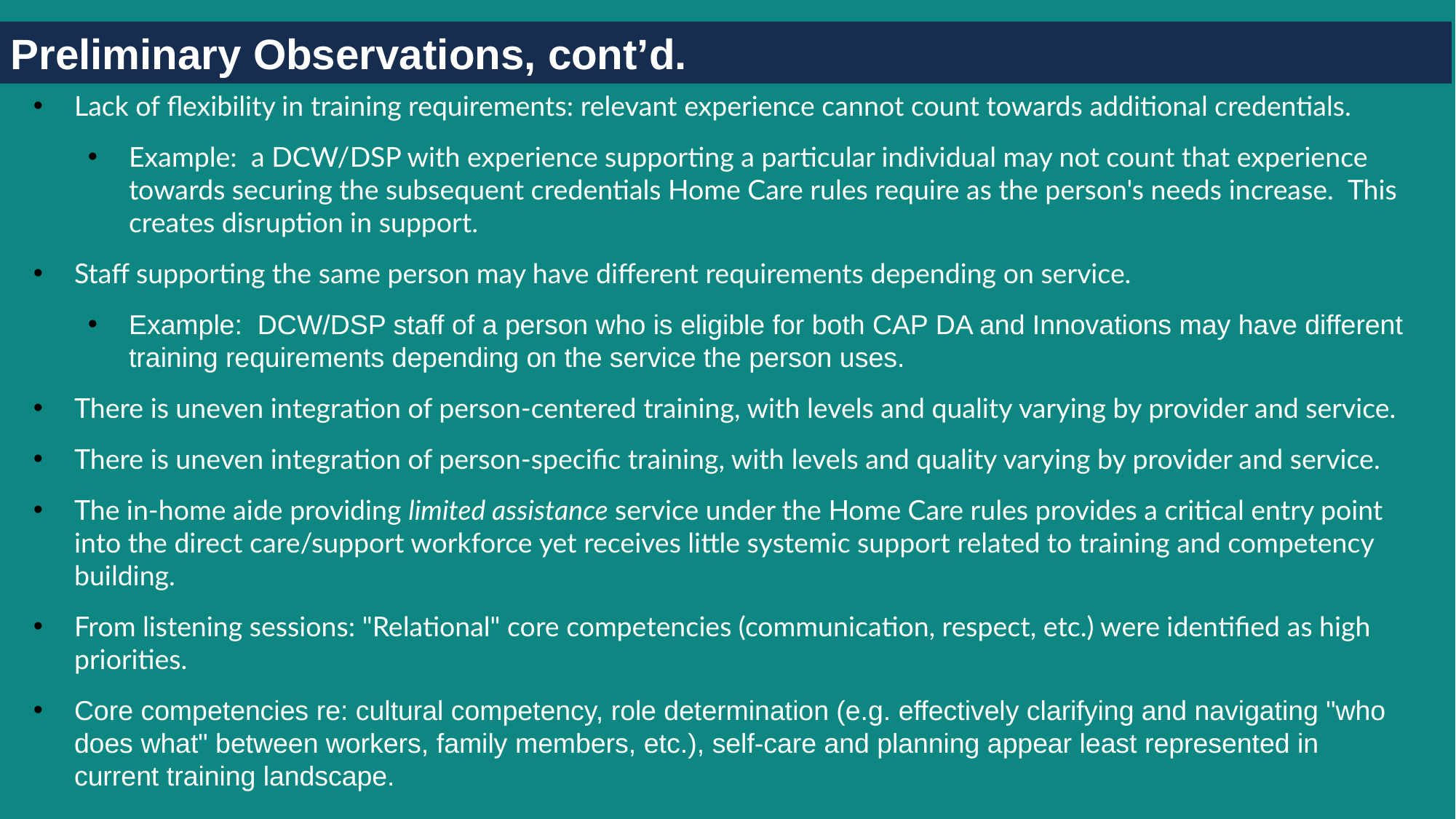

Preliminary Observations, cont’d.
Lack of flexibility in training requirements: relevant experience cannot count towards additional credentials.
Example:  a DCW/DSP with experience supporting a particular individual may not count that experience towards securing the subsequent credentials Home Care rules require as the person's needs increase.  This creates disruption in support.
Staff supporting the same person may have different requirements depending on service.
Example:  DCW/DSP staff of a person who is eligible for both CAP DA and Innovations may have different training requirements depending on the service the person uses.
There is uneven integration of person-centered training, with levels and quality varying by provider and service.
There is uneven integration of person-specific training, with levels and quality varying by provider and service.
The in-home aide providing limited assistance service under the Home Care rules provides a critical entry point into the direct care/support workforce yet receives little systemic support related to training and competency building.
From listening sessions: "Relational" core competencies (communication, respect, etc.) were identified as high priorities.
Core competencies re: cultural competency, role determination (e.g. effectively clarifying and navigating "who does what" between workers, family members, etc.), self-care and planning appear least represented in current training landscape.